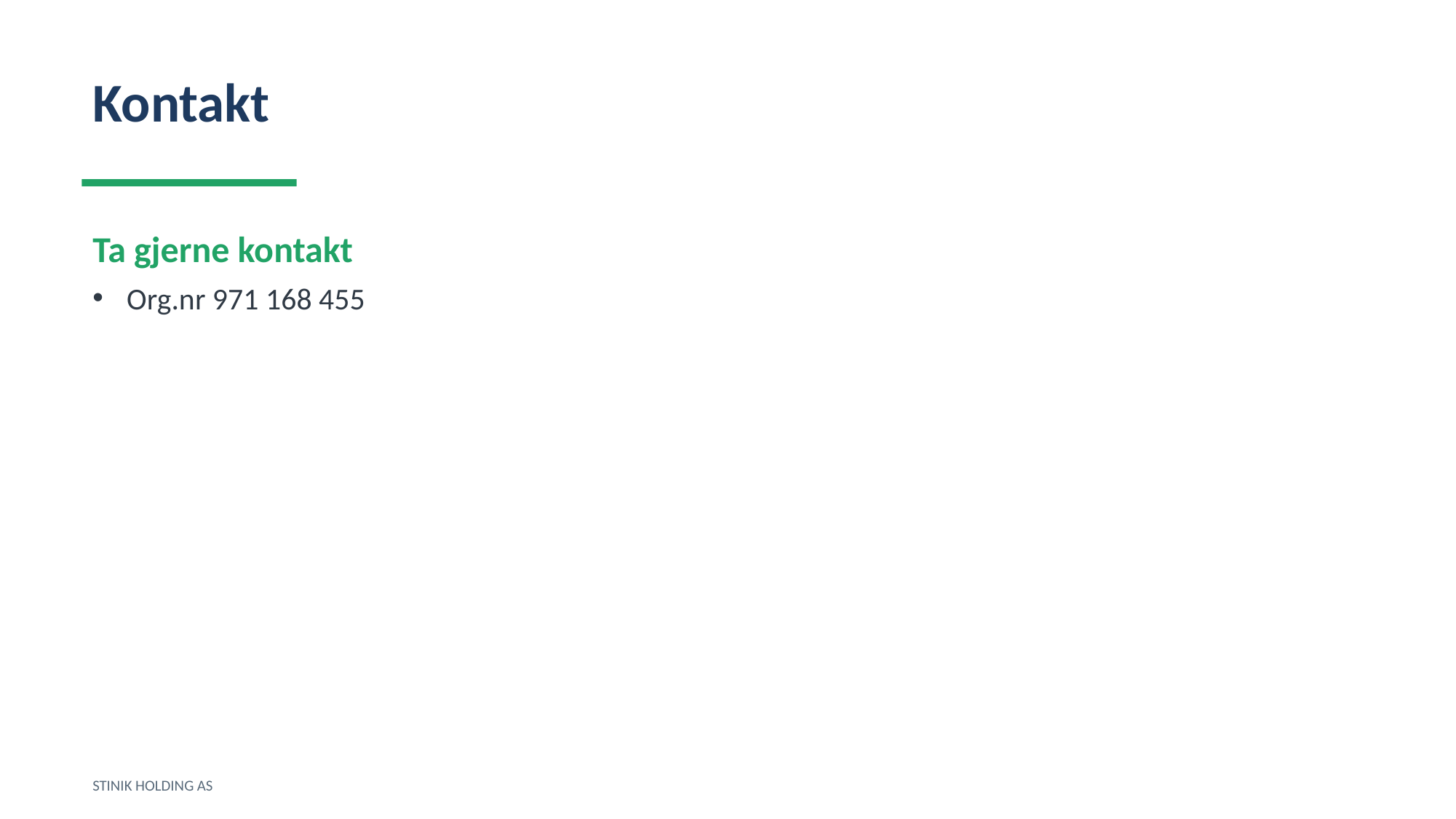

Kontakt

Ta gjerne kontakt
Org.nr 971 168 455
STINIK HOLDING AS